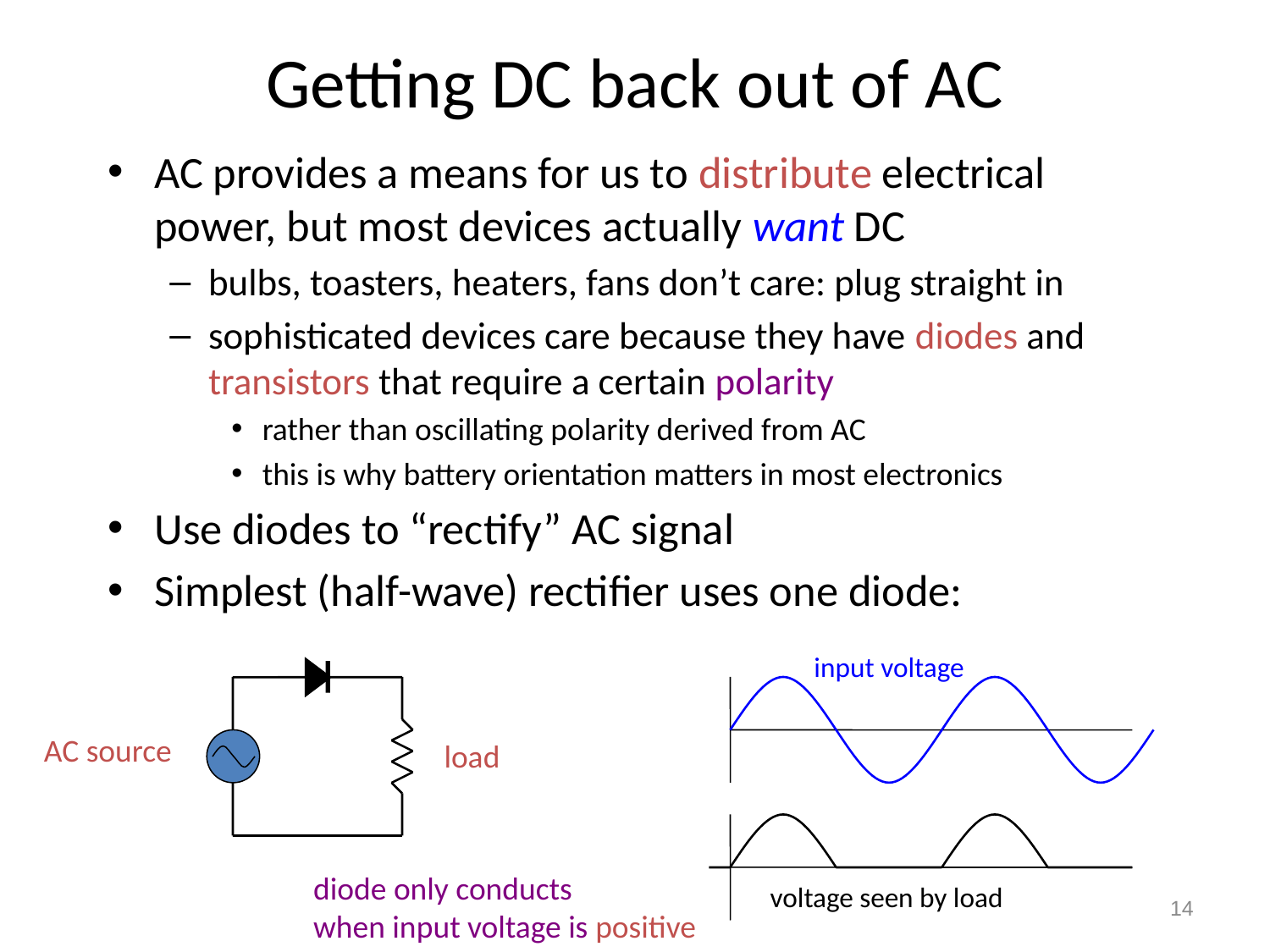

# Getting DC back out of AC
AC provides a means for us to distribute electrical power, but most devices actually want DC
bulbs, toasters, heaters, fans don’t care: plug straight in
sophisticated devices care because they have diodes and transistors that require a certain polarity
rather than oscillating polarity derived from AC
this is why battery orientation matters in most electronics
Use diodes to “rectify” AC signal
Simplest (half-wave) rectifier uses one diode:
input voltage

AC source
load

diode only conducts
when input voltage is positive

voltage seen by load
14